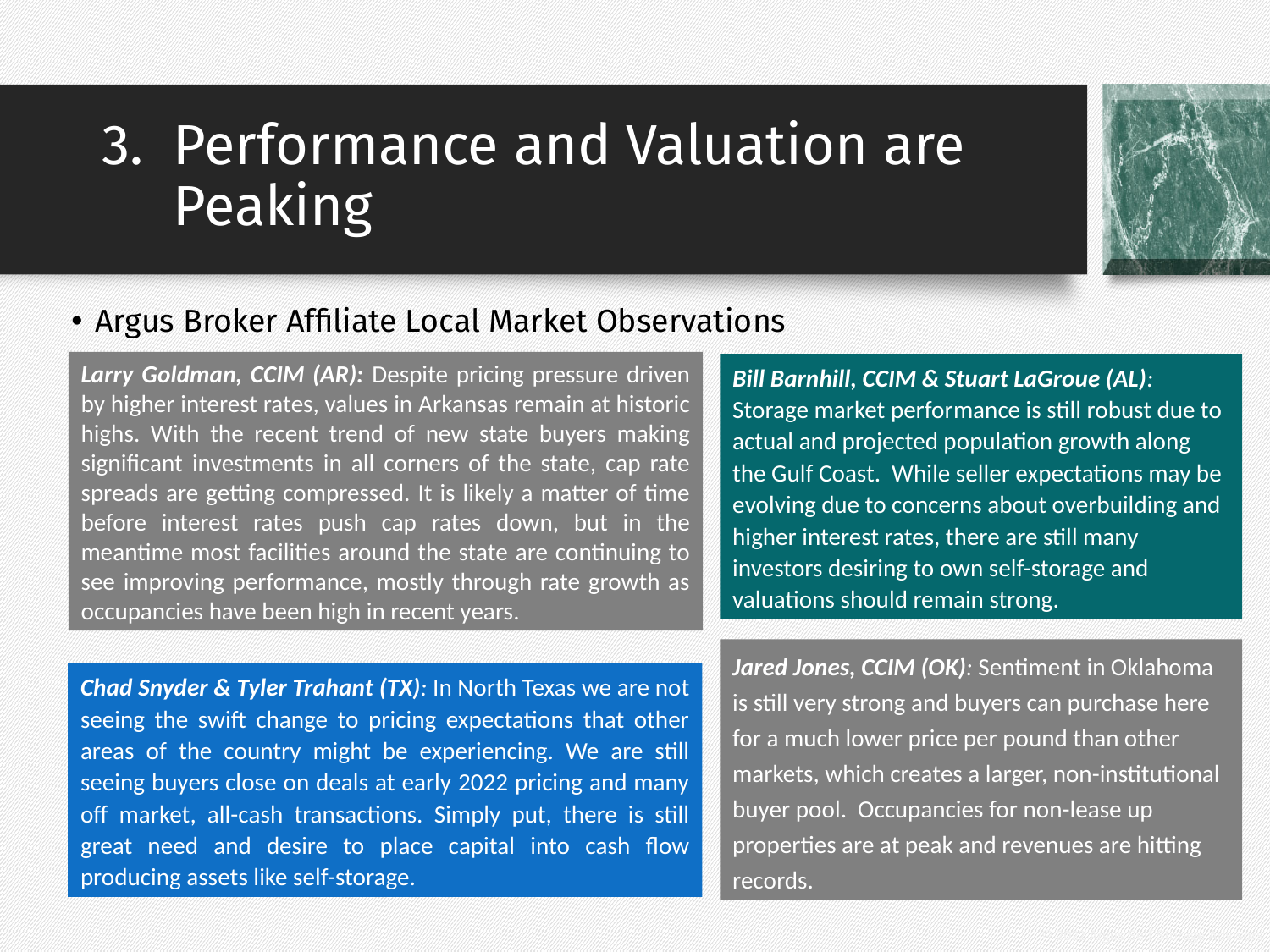

3.	Performance and Valuation are
Peaking
Argus Broker Affiliate Local Market Observations
Larry Goldman, CCIM (AR): Despite pricing pressure driven by higher interest rates, values in Arkansas remain at historic highs. With the recent trend of new state buyers making significant investments in all corners of the state, cap rate spreads are getting compressed. It is likely a matter of time before interest rates push cap rates down, but in the meantime most facilities around the state are continuing to see improving performance, mostly through rate growth as occupancies have been high in recent years.
Bill Barnhill, CCIM & Stuart LaGroue (AL): Storage market performance is still robust due to actual and projected population growth along the Gulf Coast.  While seller expectations may be evolving due to concerns about overbuilding and higher interest rates, there are still many investors desiring to own self-storage and valuations should remain strong.
Jared Jones, CCIM (OK): Sentiment in Oklahoma is still very strong and buyers can purchase here for a much lower price per pound than other markets, which creates a larger, non-institutional buyer pool.  Occupancies for non-lease up properties are at peak and revenues are hitting records.
Chad Snyder & Tyler Trahant (TX): In North Texas we are not seeing the swift change to pricing expectations that other areas of the country might be experiencing. We are still seeing buyers close on deals at early 2022 pricing and many off market, all-cash transactions. Simply put, there is still great need and desire to place capital into cash flow producing assets like self-storage.